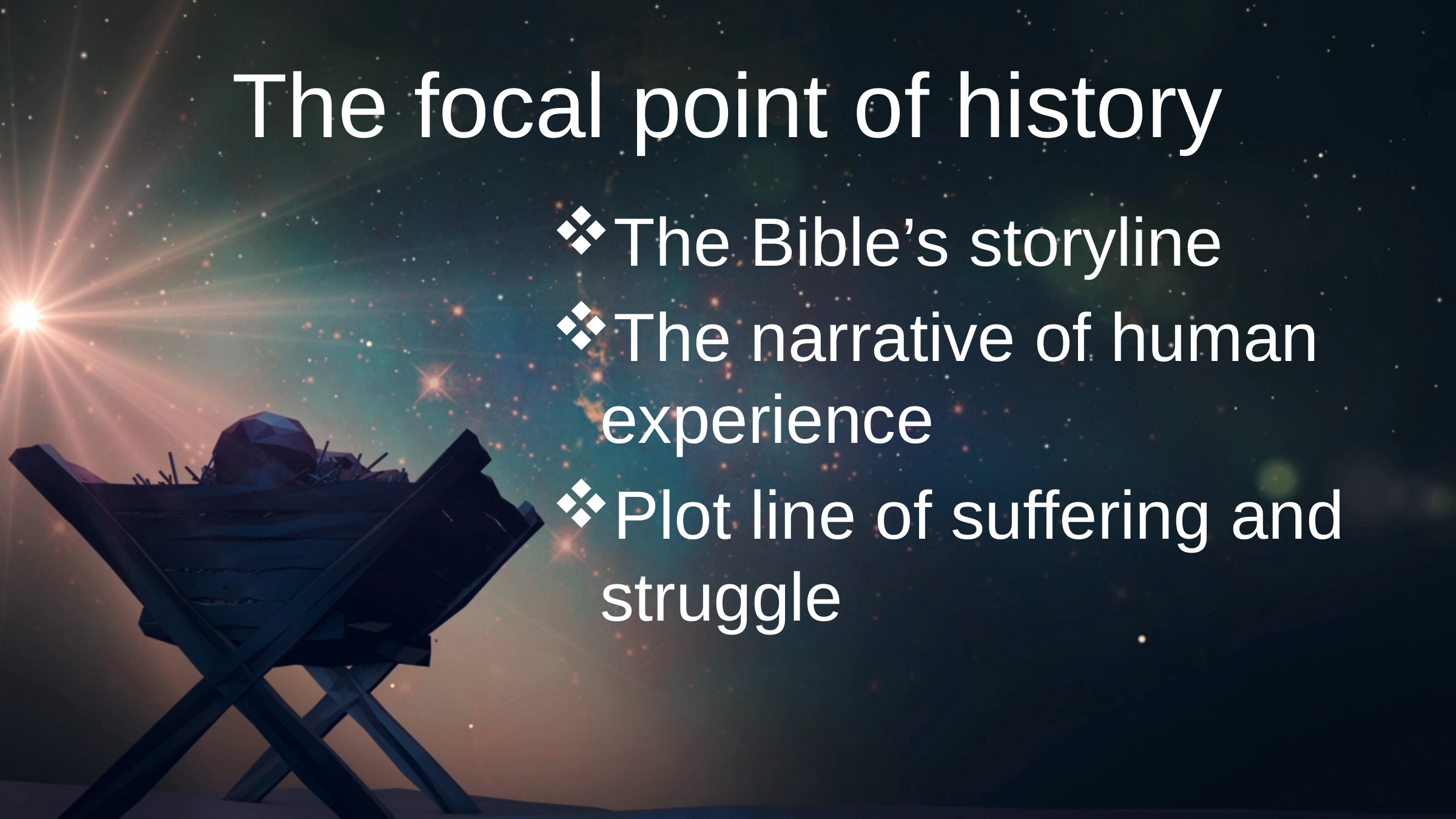

# The focal point of history
The Bible’s storyline
The narrative of human experience
Plot line of suffering and struggle